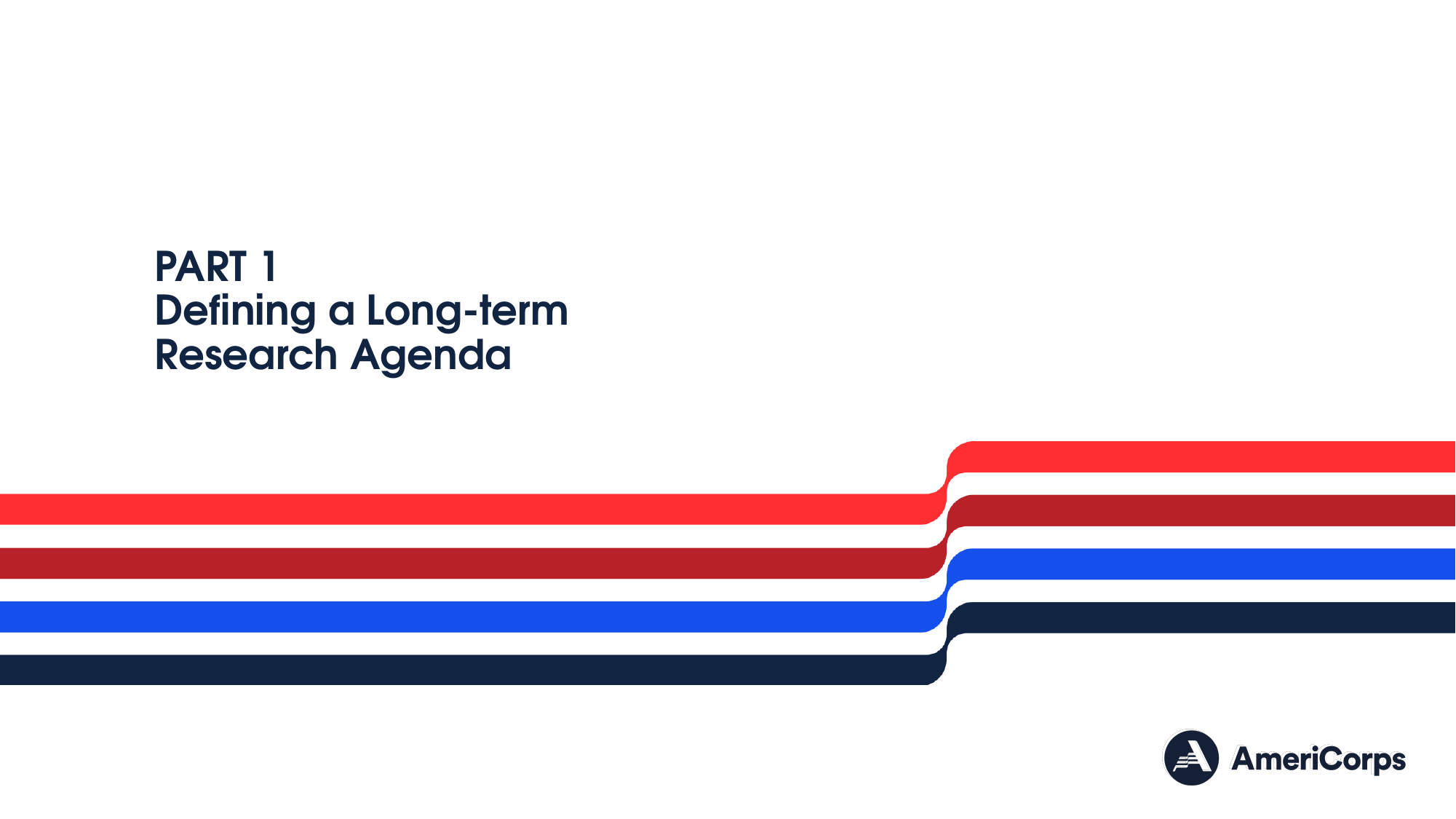

# PART 1 Defining a Long-term Research Agenda